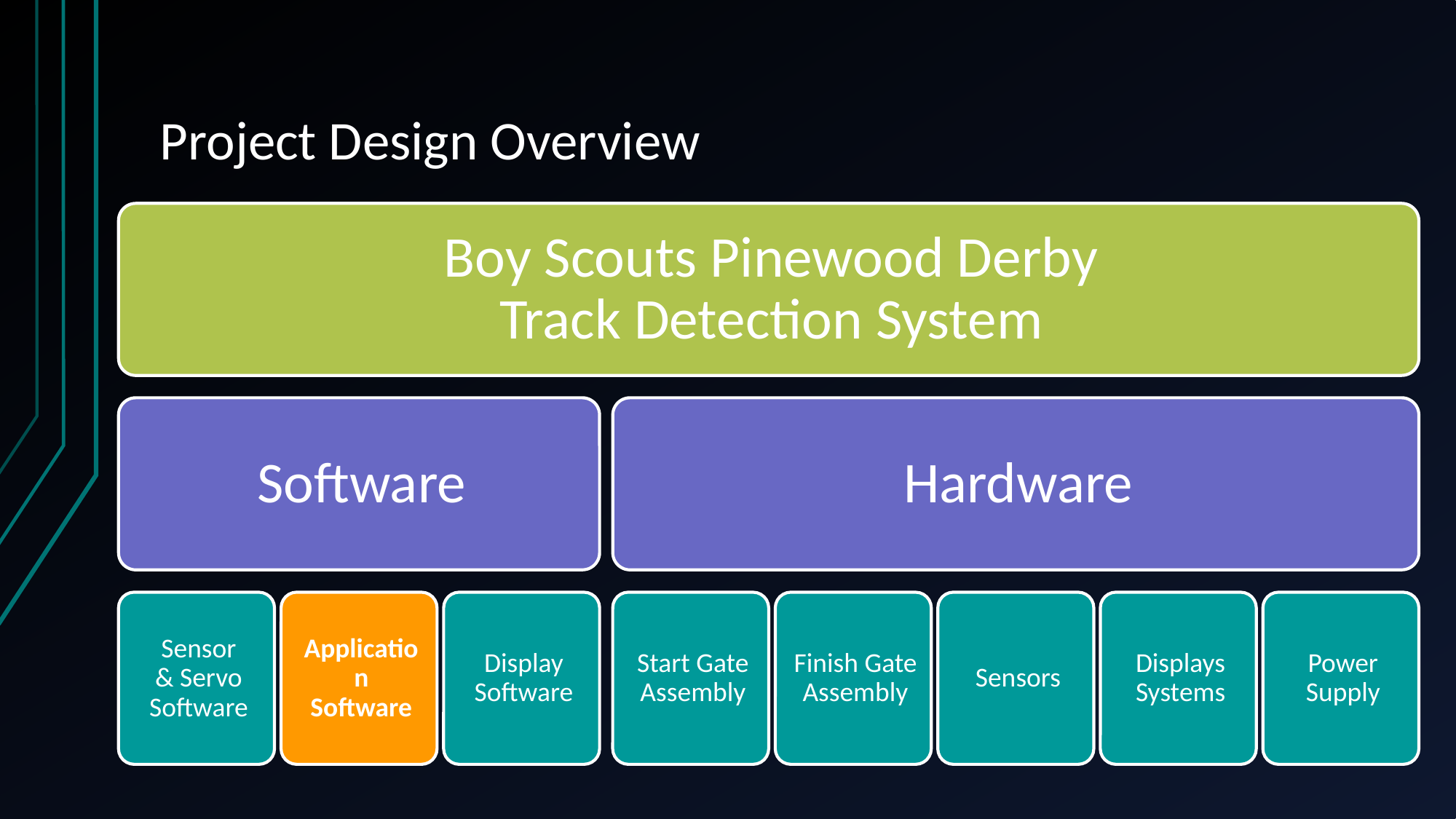

# Project Design Overview
Boy Scouts Pinewood Derby
Track Detection System
Software
Sensor
& Servo
Software
Application
Software
Display
Software
Hardware
Start Gate Assembly
Finish Gate Assembly
Sensors
Displays
Systems
Power Supply